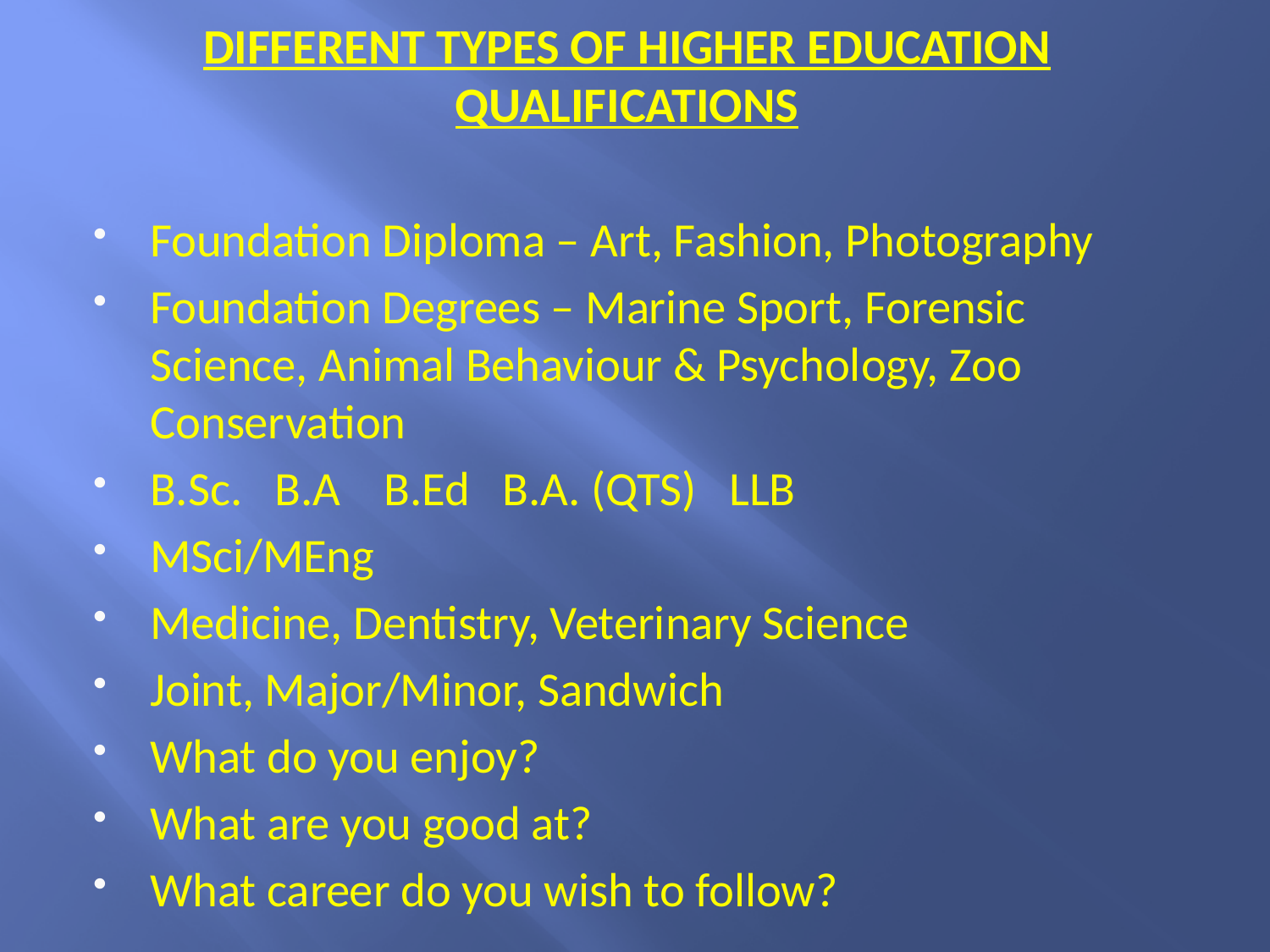

DIFFERENT TYPES OF HIGHER EDUCATION QUALIFICATIONS

Foundation Diploma – Art, Fashion, Photography
Foundation Degrees – Marine Sport, Forensic Science, Animal Behaviour & Psychology, Zoo Conservation
B.Sc.   B.A    B.Ed   B.A. (QTS)   LLB
MSci/MEng
Medicine, Dentistry, Veterinary Science
Joint, Major/Minor, Sandwich
What do you enjoy?
What are you good at?
What career do you wish to follow?